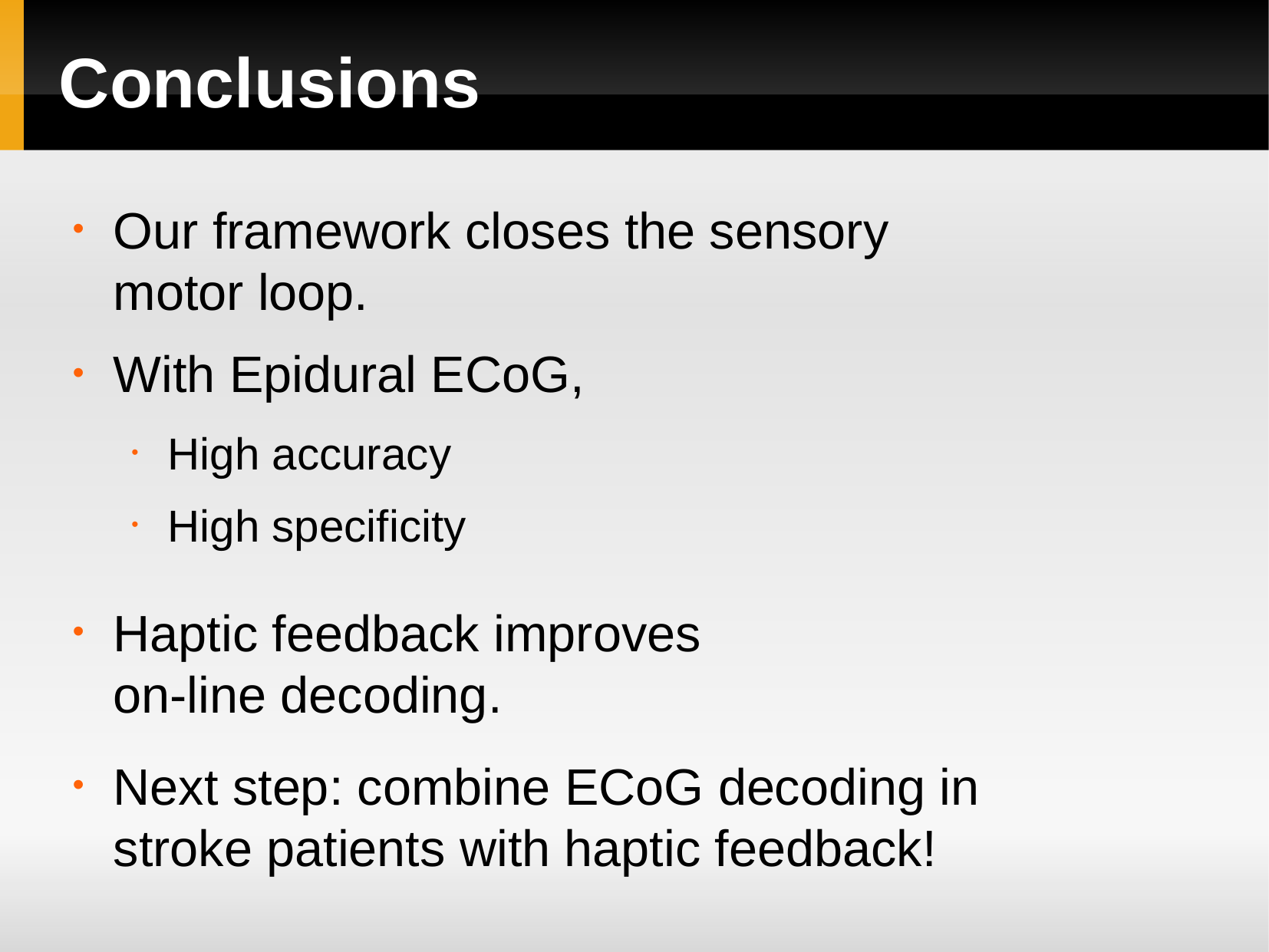

Conclusions
Our framework closes the sensory motor loop.
With Epidural ECoG,
High accuracy
High specificity
Haptic feedback improves on-line decoding.
Next step: combine ECoG decoding in stroke patients with haptic feedback!